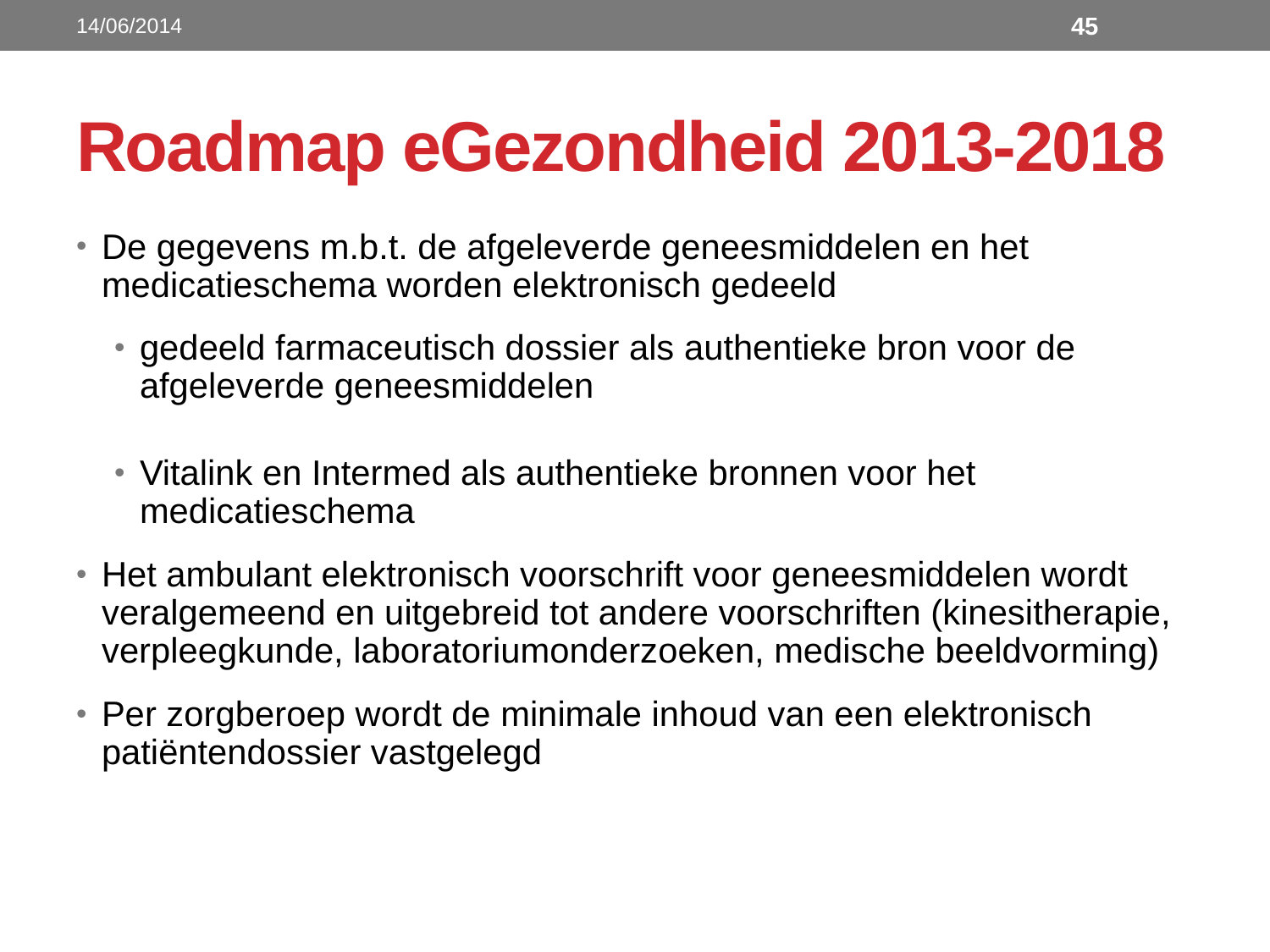

14/06/2014
45
# Roadmap eGezondheid 2013-2018
De gegevens m.b.t. de afgeleverde geneesmiddelen en het medicatieschema worden elektronisch gedeeld

gedeeld farmaceutisch dossier als authentieke bron voor de afgeleverde geneesmiddelen

Vitalink en Intermed als authentieke bronnen voor het medicatieschema

Het ambulant elektronisch voorschrift voor geneesmiddelen wordt veralgemeend en uitgebreid tot andere voorschriften (kinesitherapie, verpleegkunde, laboratoriumonderzoeken, medische beeldvorming)

Per zorgberoep wordt de minimale inhoud van een elektronisch patiëntendossier vastgelegd